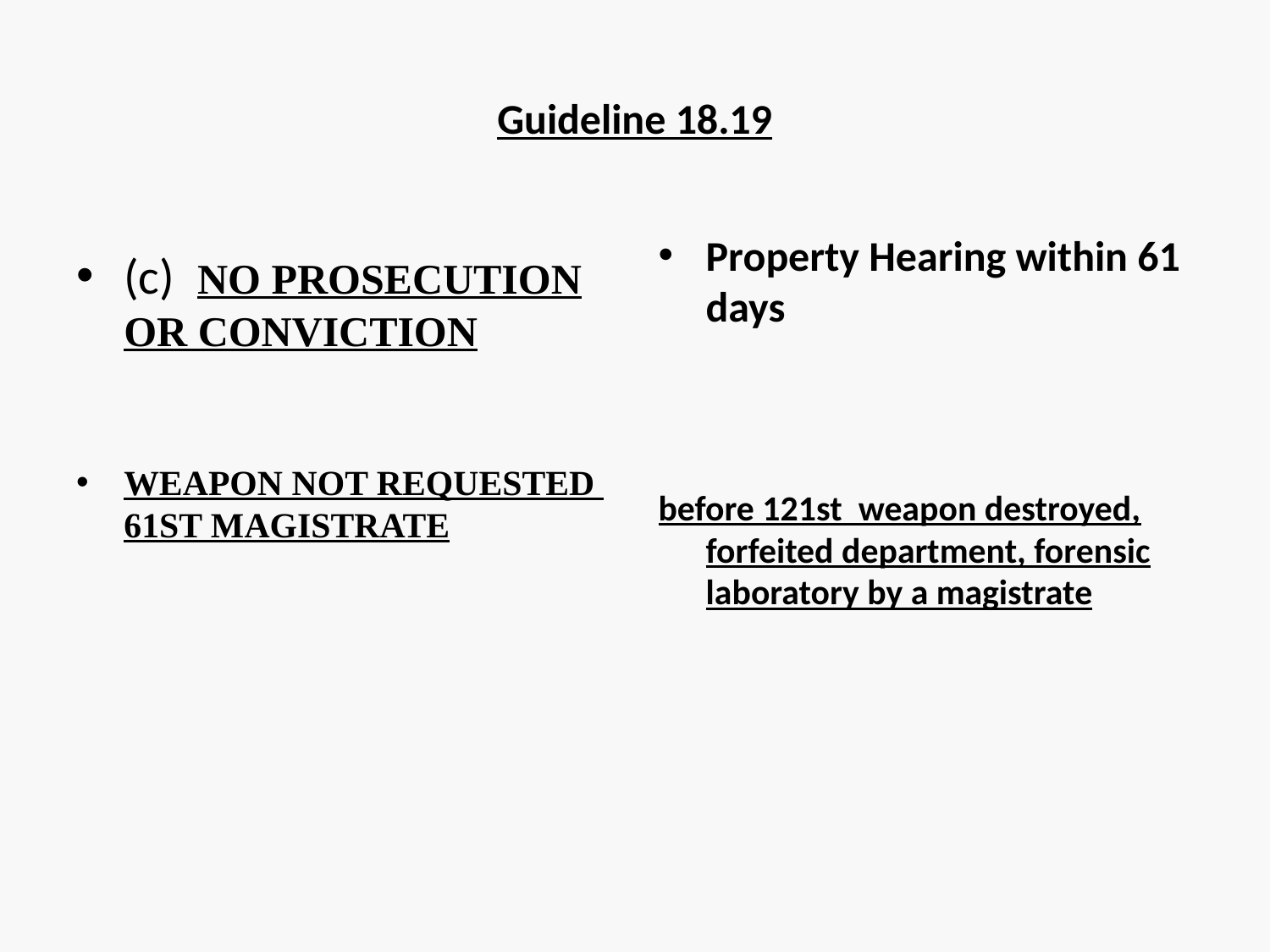

# Guideline 18.19

(c)  NO PROSECUTION OR CONVICTION

WEAPON NOT REQUESTED  61ST MAGISTRATE

Property Hearing within 61 days

before 121st  weapon destroyed, forfeited department, forensic laboratory by a magistrate